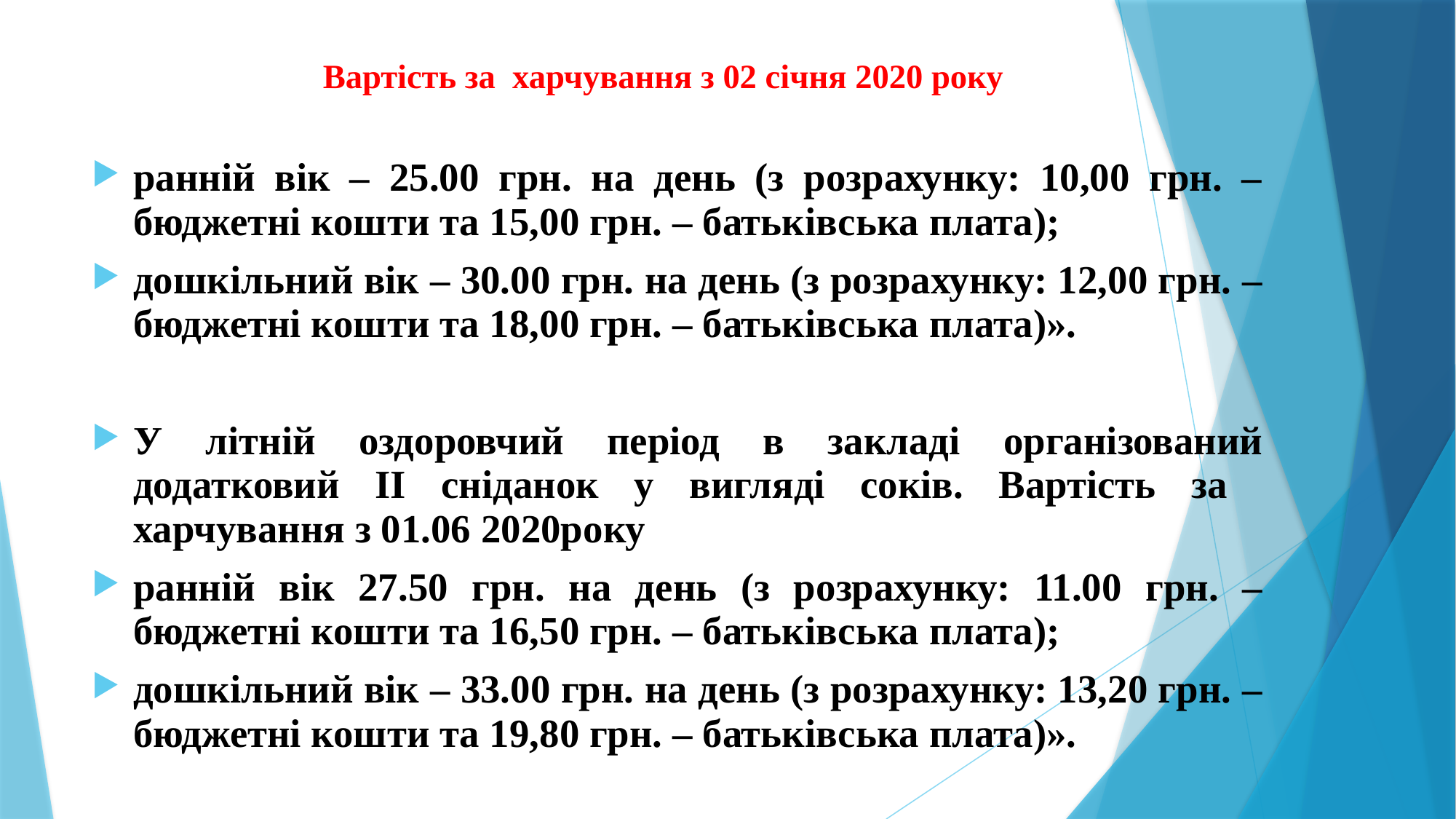

# Вартість за  харчування з 02 січня 2020 року
ранній вік – 25.00 грн. на день (з розрахунку: 10,00 грн. – бюджетні кошти та 15,00 грн. – батьківська плата);
дошкільний вік – 30.00 грн. на день (з розрахунку: 12,00 грн. – бюджетні кошти та 18,00 грн. – батьківська плата)».

У літній оздоровчий період в закладі організований додатковий II сніданок у вигляді соків. Вартість за  харчування з 01.06 2020року
ранній вік 27.50 грн. на день (з розрахунку: 11.00 грн. – бюджетні кошти та 16,50 грн. – батьківська плата);
дошкільний вік – 33.00 грн. на день (з розрахунку: 13,20 грн. – бюджетні кошти та 19,80 грн. – батьківська плата)».